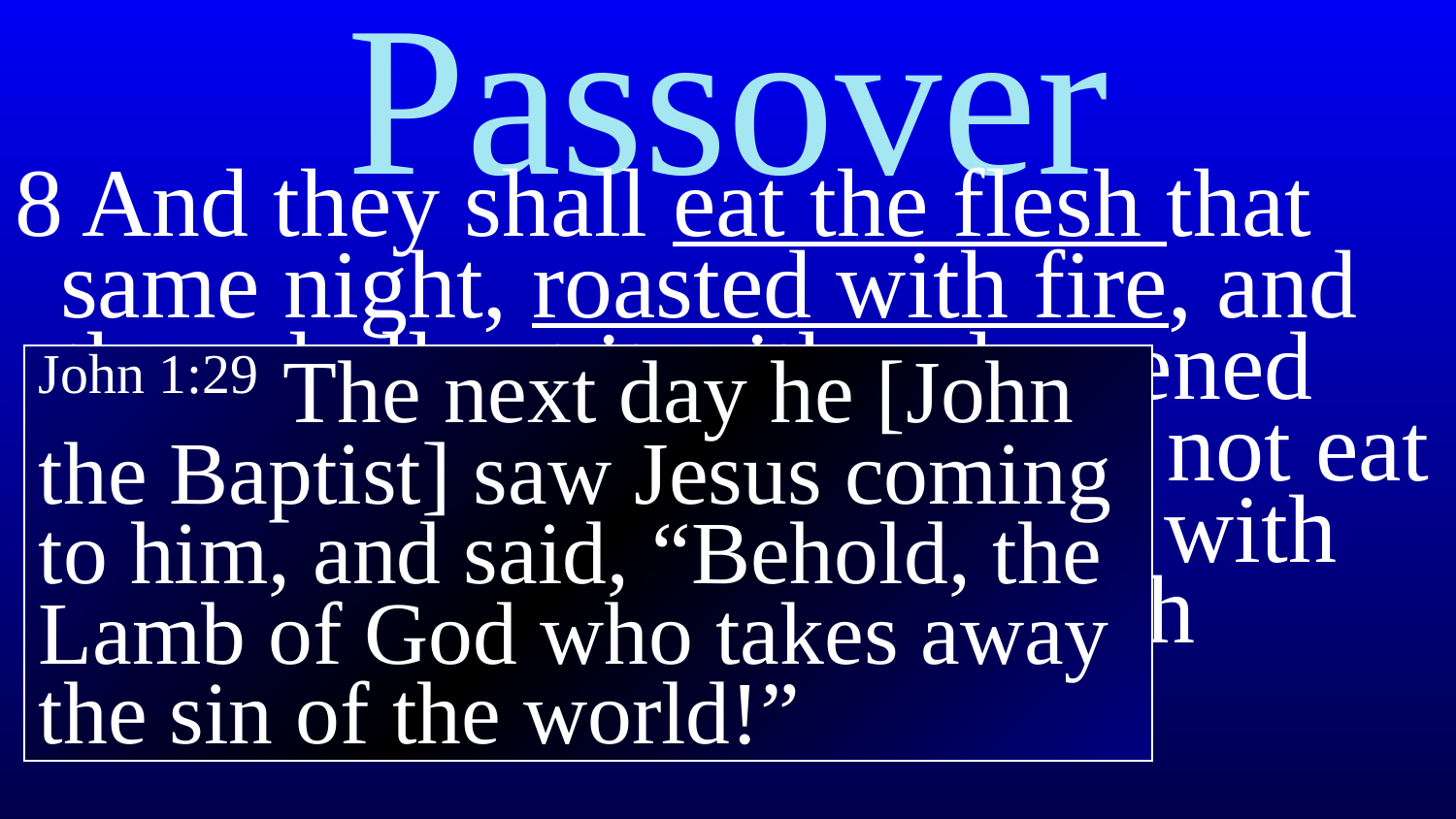

# Passover
8 And they shall eat the flesh that same night, roasted with fire, and they shall eat it with unleavened bread and bitter herbs. 9 Do not eat any of it raw or boiled at all with water, but rather roasted with fire…
John 1:29 The next day he [John the Baptist] saw Jesus coming to him, and said, “Behold, the Lamb of God who takes away the sin of the world!”